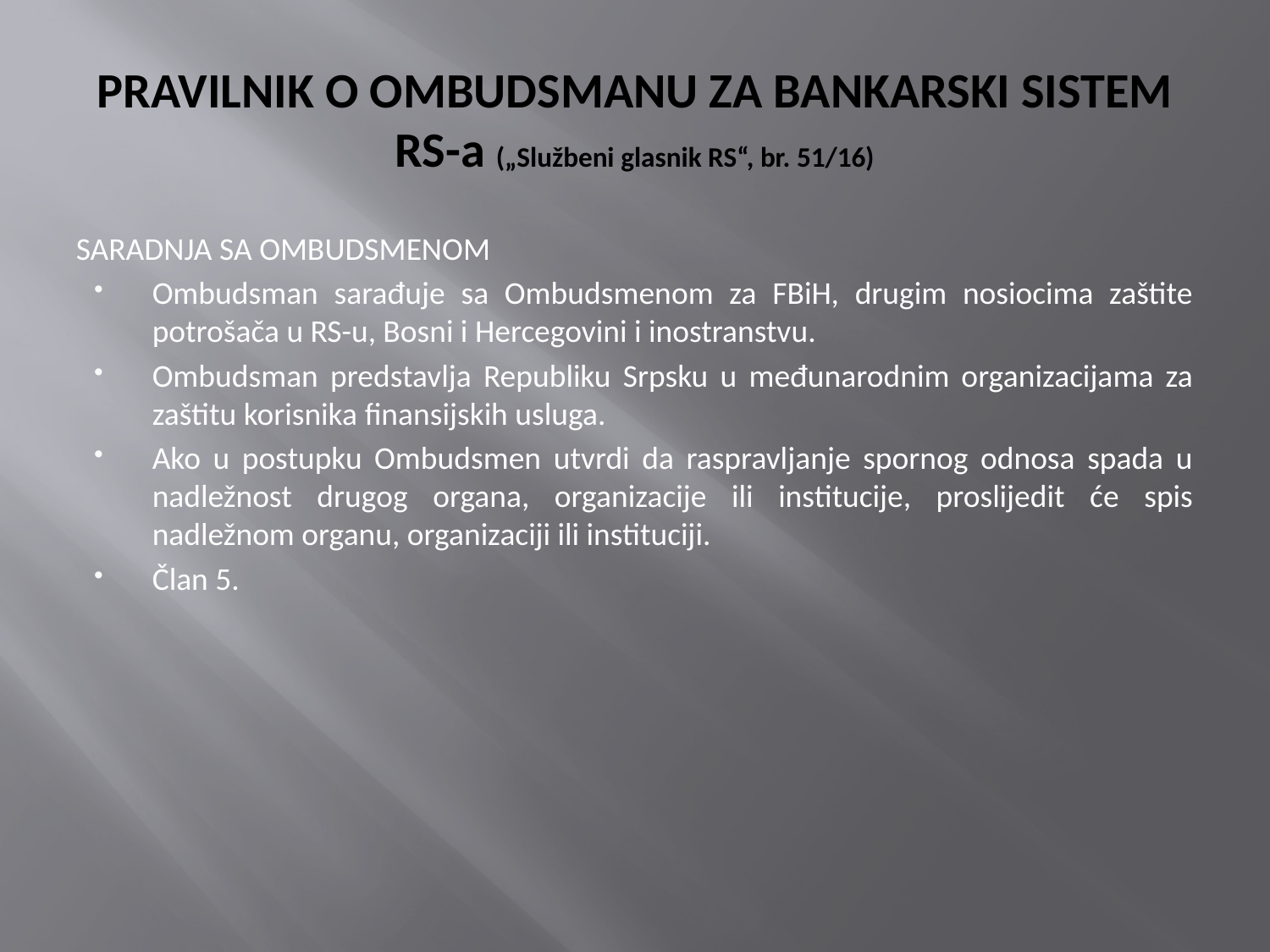

# PRAVILNIK O OMBUDSMANU ZA BANKARSKI SISTEM RS-a („Službeni glasnik RS“, br. 51/16)
SARADNJA SA OMBUDSMENOM
Ombudsman sarađuje sa Ombudsmenom za FBiH, drugim nosiocima zaštite potrošača u RS-u, Bosni i Hercegovini i inostranstvu.
Ombudsman predstavlja Republiku Srpsku u međunarodnim organizacijama za zaštitu korisnika finansijskih usluga.
Ako u postupku Ombudsmen utvrdi da raspravljanje spornog odnosa spada u nadležnost drugog organa, organizacije ili institucije, proslijedit će spis nadležnom organu, organizaciji ili instituciji.
Član 5.